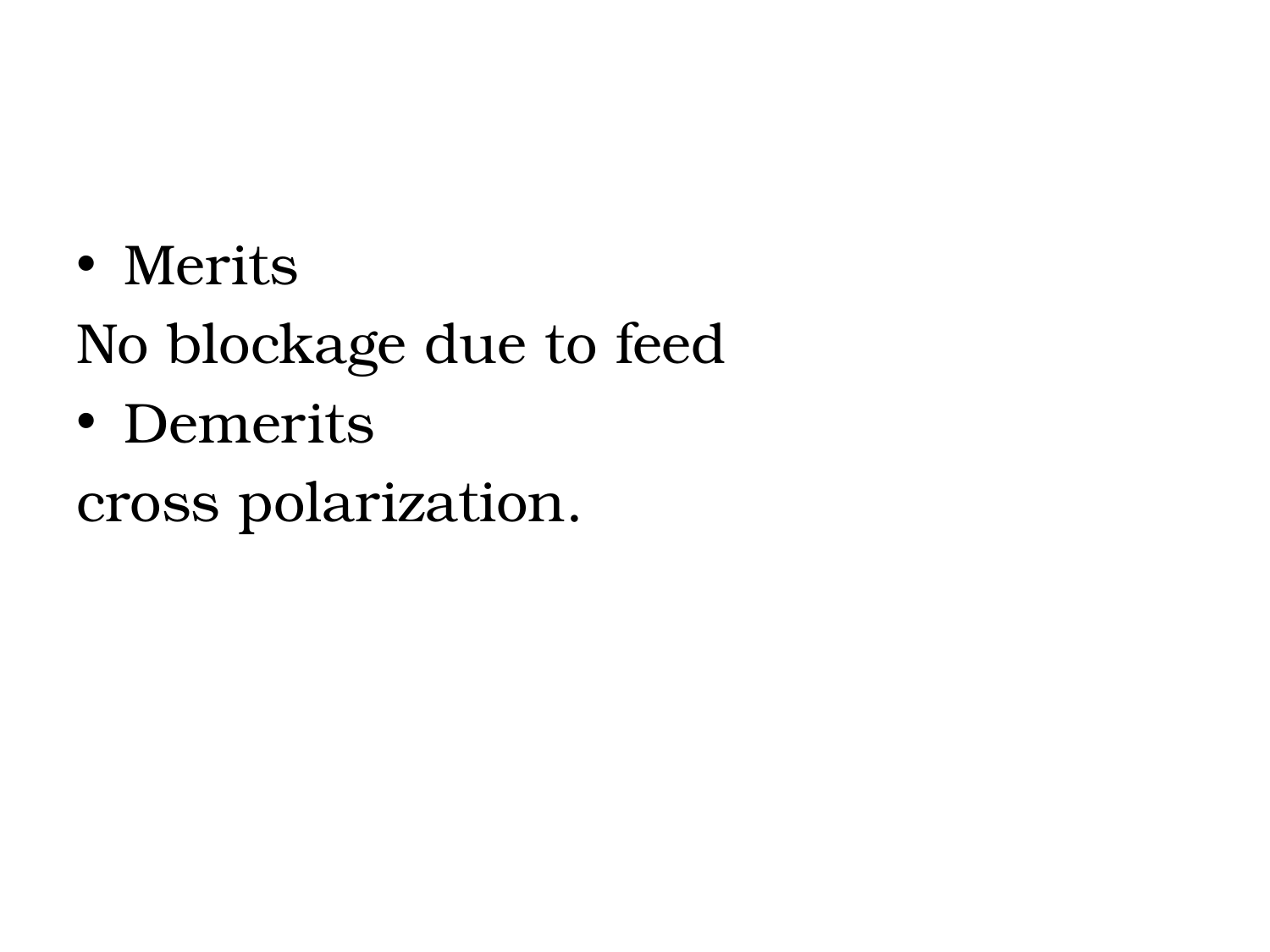

Merits
No blockage due to feed
Demerits
cross polarization.